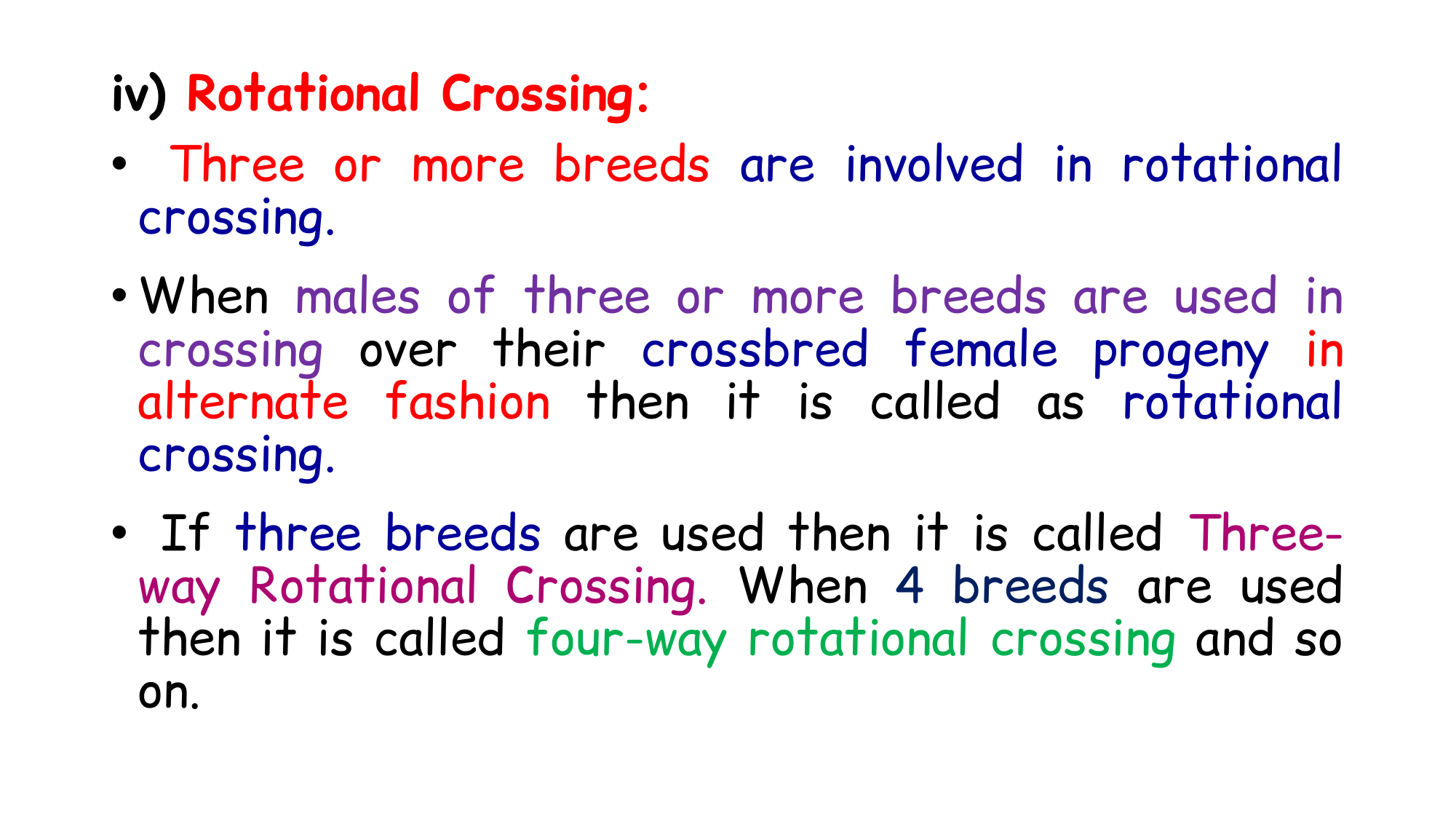

iv) Rotational Crossing:
 Three or more breeds are involved in rotational crossing.
When males of three or more breeds are used in crossing over their crossbred female progeny in alternate fashion then it is called as rotational crossing.
 If three breeds are used then it is called Three-way Rotational Crossing. When 4 breeds are used then it is called four-way rotational crossing and so on.